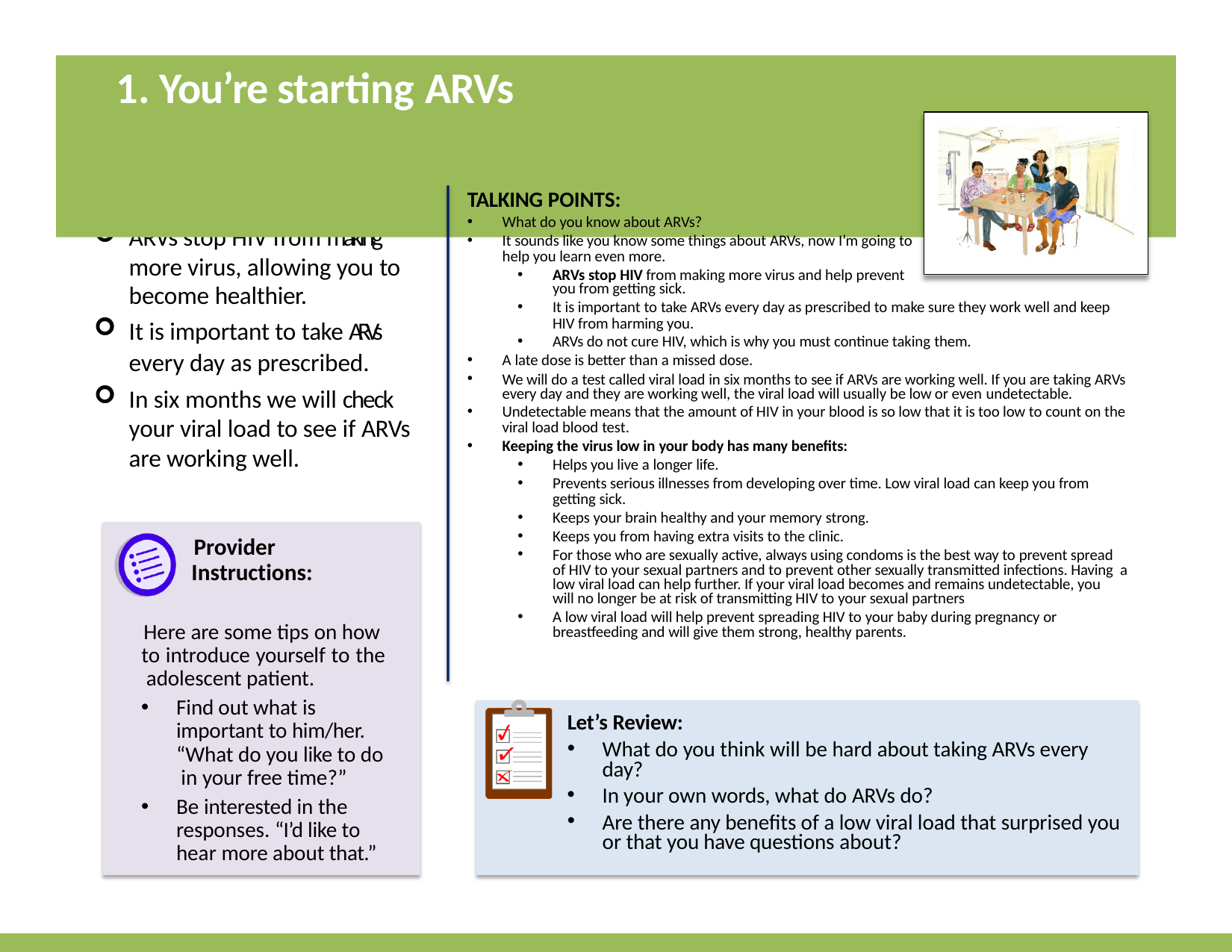

# 1. You’re starting ARVs

KEY MESSAGES:
ARVs stop HIV from making  more virus, allowing you to
TALKING POINTS:
What do you know about ARVs?
It sounds like you know some things about ARVs, now I’m going to  help you learn even more.
ARVs stop HIV from making more virus and help prevent
become healthier.
It is important to take ARVs  every day as prescribed.
In six months we will check  your viral load to see if ARVs  are working well.
you from getting sick.
It is important to take ARVs every day as prescribed to make sure they work well and keep  HIV from harming you.
ARVs do not cure HIV, which is why you must continue taking them.
A late dose is better than a missed dose.
We will do a test called viral load in six months to see if ARVs are working well. If you are taking ARVs  every day and they are working well, the viral load will usually be low or even undetectable.
Undetectable means that the amount of HIV in your blood is so low that it is too low to count on the  viral load blood test.
Keeping the virus low in your body has many benefits:
Helps you live a longer life.
Prevents serious illnesses from developing over time. Low viral load can keep you from  getting sick.
Keeps your brain healthy and your memory strong.
Keeps you from having extra visits to the clinic.
For those who are sexually active, always using condoms is the best way to prevent spread  of HIV to your sexual partners and to prevent other sexually transmitted infections. Having  a low viral load can help further. If your viral load becomes and remains undetectable, you  will no longer be at risk of transmitting HIV to your sexual partners
A low viral load will help prevent spreading HIV to your baby during pregnancy or  breastfeeding and will give them strong, healthy parents.
Provider  Instructions:

Here are some tips on how  to introduce yourself to the  adolescent patient.
Find out what is  important to him/her.  “What do you like to do  in your free time?”
Be interested in the  responses. “I’d like to  hear more about that.”

Let’s Review:
What do you think will be hard about taking ARVs every  day?
In your own words, what do ARVs do?
Are there any benefits of a low viral load that surprised you  or that you have questions about?